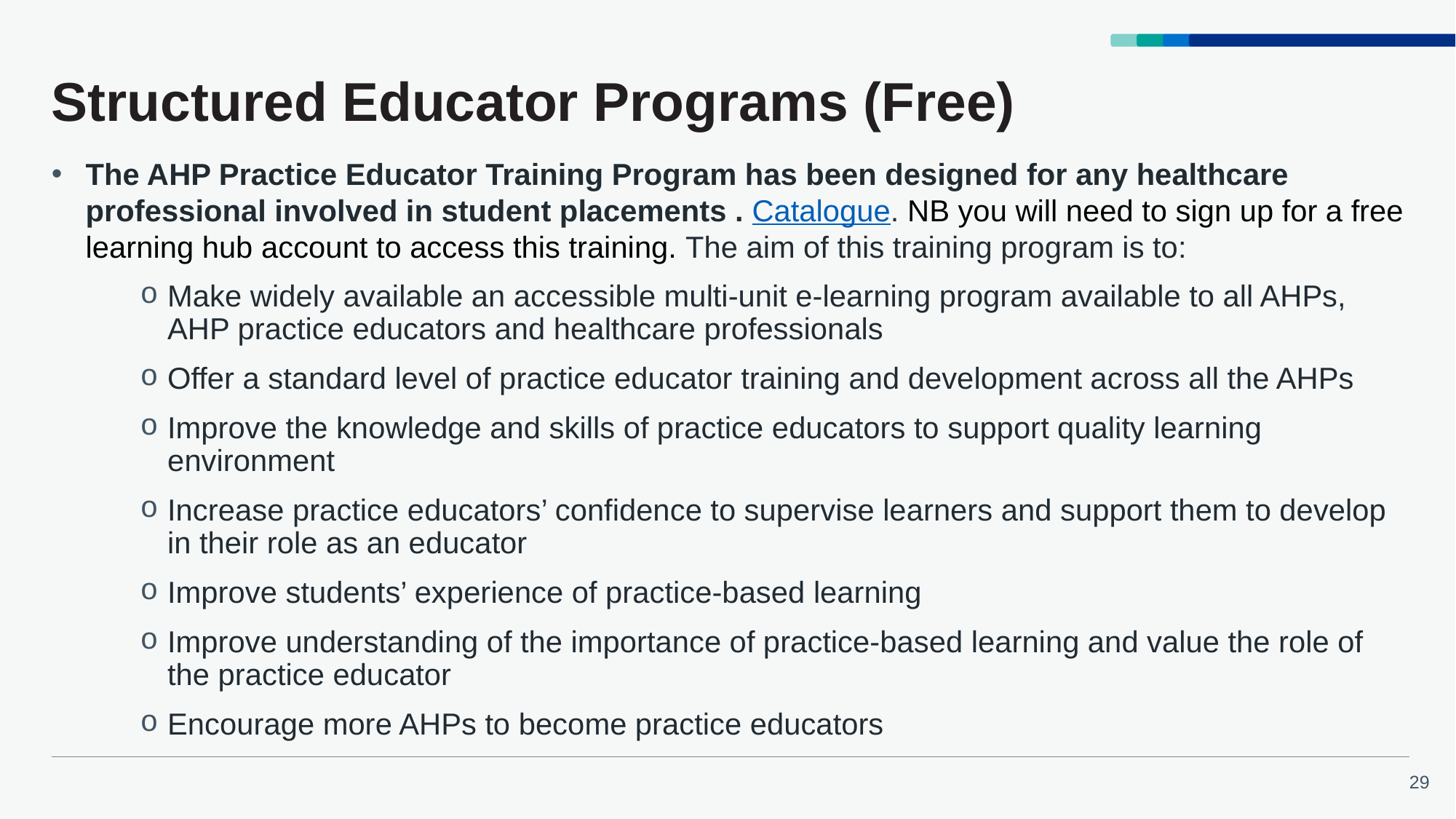

# Structured Educator Programs (Free)
The AHP Practice Educator Training Program has been designed for any healthcare professional involved in student placements . Catalogue. NB you will need to sign up for a free learning hub account to access this training. The aim of this training program is to:
Make widely available an accessible multi-unit e-learning program available to all AHPs, AHP practice educators and healthcare professionals
Offer a standard level of practice educator training and development across all the AHPs
Improve the knowledge and skills of practice educators to support quality learning environment
Increase practice educators’ confidence to supervise learners and support them to develop in their role as an educator
Improve students’ experience of practice-based learning
Improve understanding of the importance of practice-based learning and value the role of the practice educator
Encourage more AHPs to become practice educators